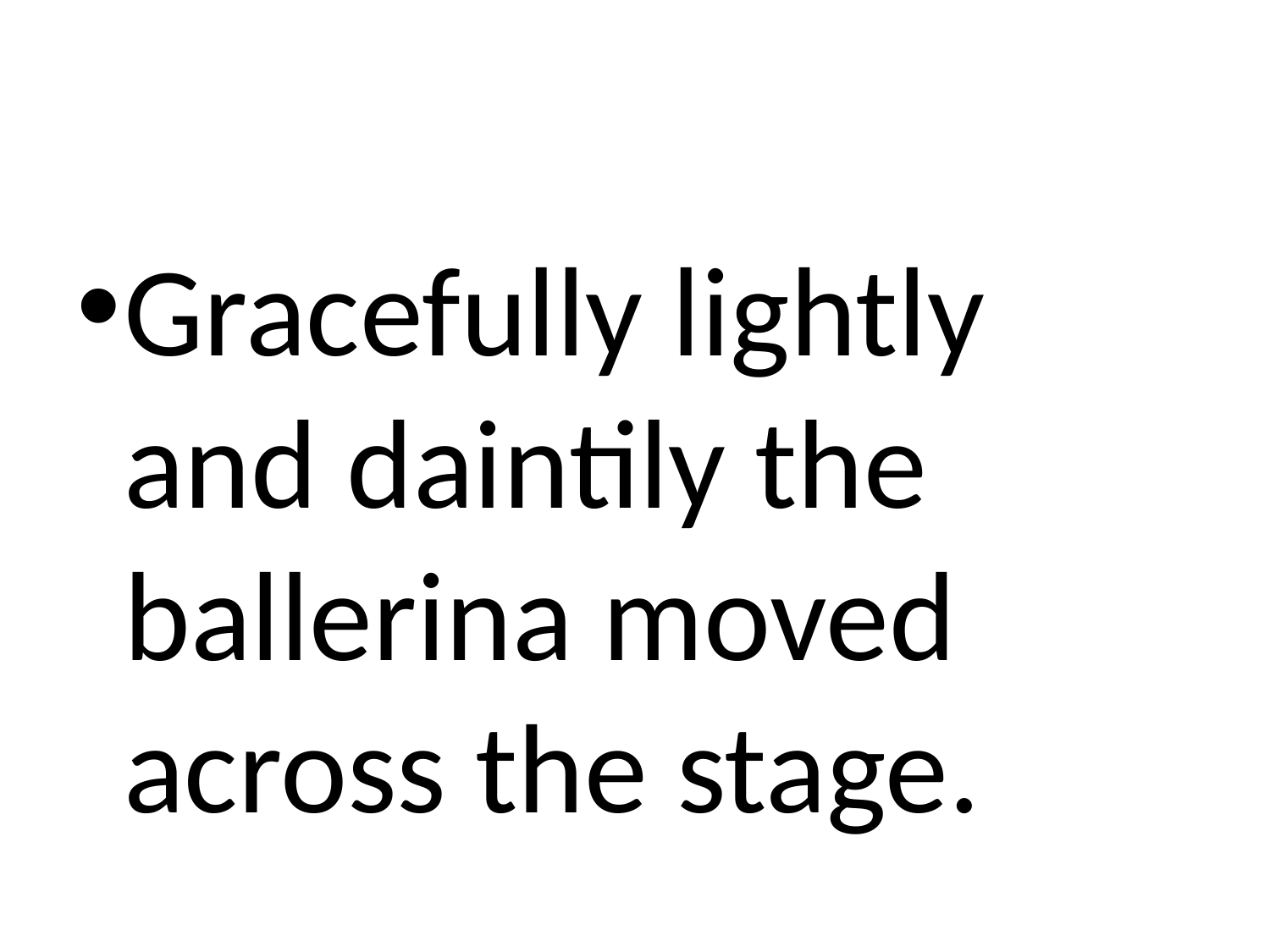

#
Gracefully lightly and daintily the ballerina moved across the stage.